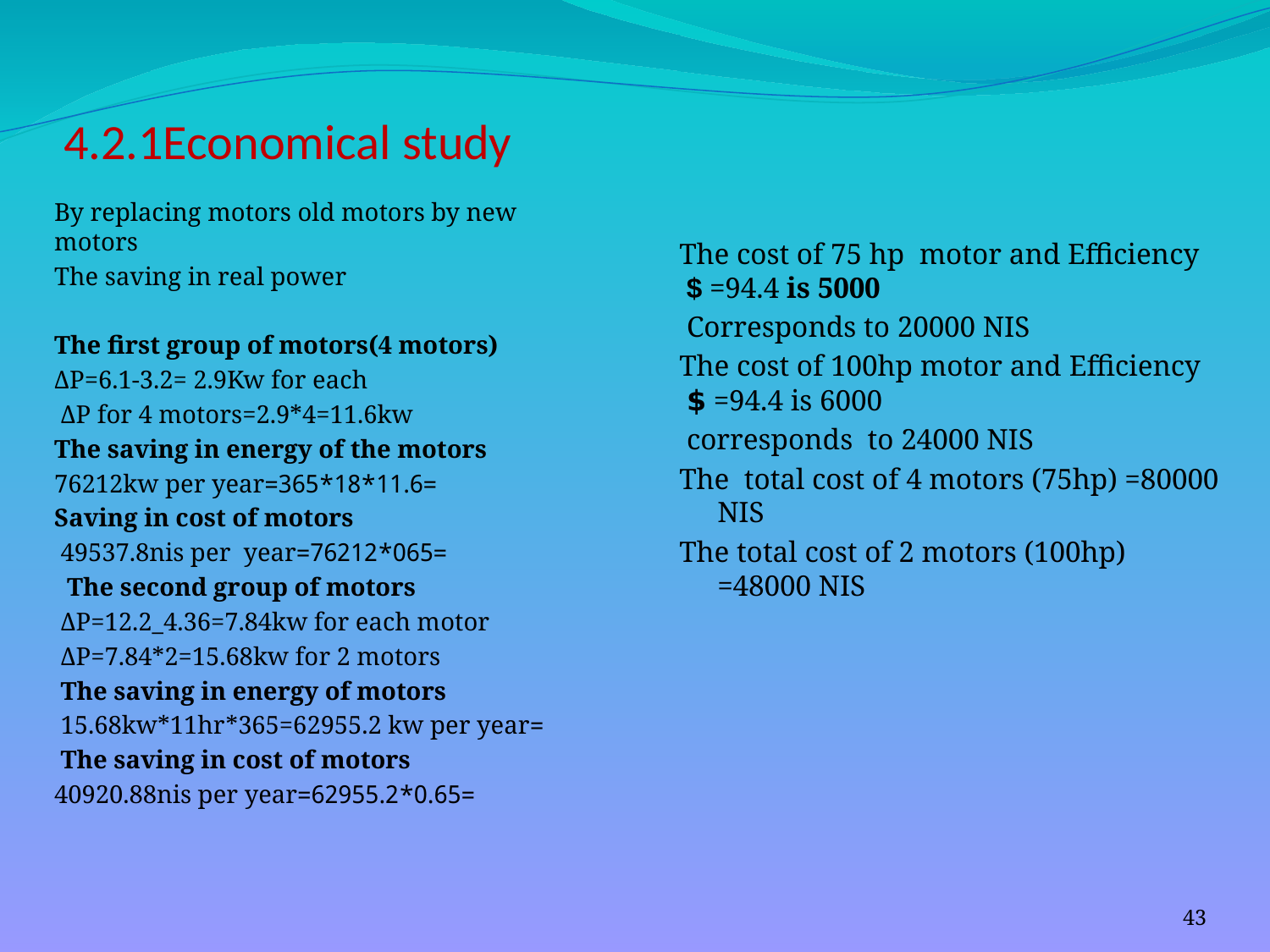

# 4.2.1Economical study
By replacing motors old motors by new motors
The saving in real power

The first group of motors(4 motors)
 ΔP=6.1-3.2= 2.9Kw for each
ΔP for 4 motors=2.9*4=11.6kw
The saving in energy of the motors
=11.6*18*365=76212kw per year
Saving in cost of motors
=065*76212=49537.8nis per  year
The second group of motors
ΔP=12.2_4.36=7.84kw for each motor
ΔP=7.84*2=15.68kw for 2 motors
The saving in energy of motors
=15.68kw*11hr*365=62955.2 kw per year
The saving in cost of motors
=0.65*62955.2=40920.88nis per year

The cost of 75 hp  motor and Efficiency =94.4 is 5000 $
 Corresponds to 20000 NIS
The cost of 100hp motor and Efficiency =94.4 is 6000 $
 corresponds  to 24000 NIS
The  total cost of 4 motors (75hp) =80000 NIS
The total cost of 2 motors (100hp) =48000 NIS

43